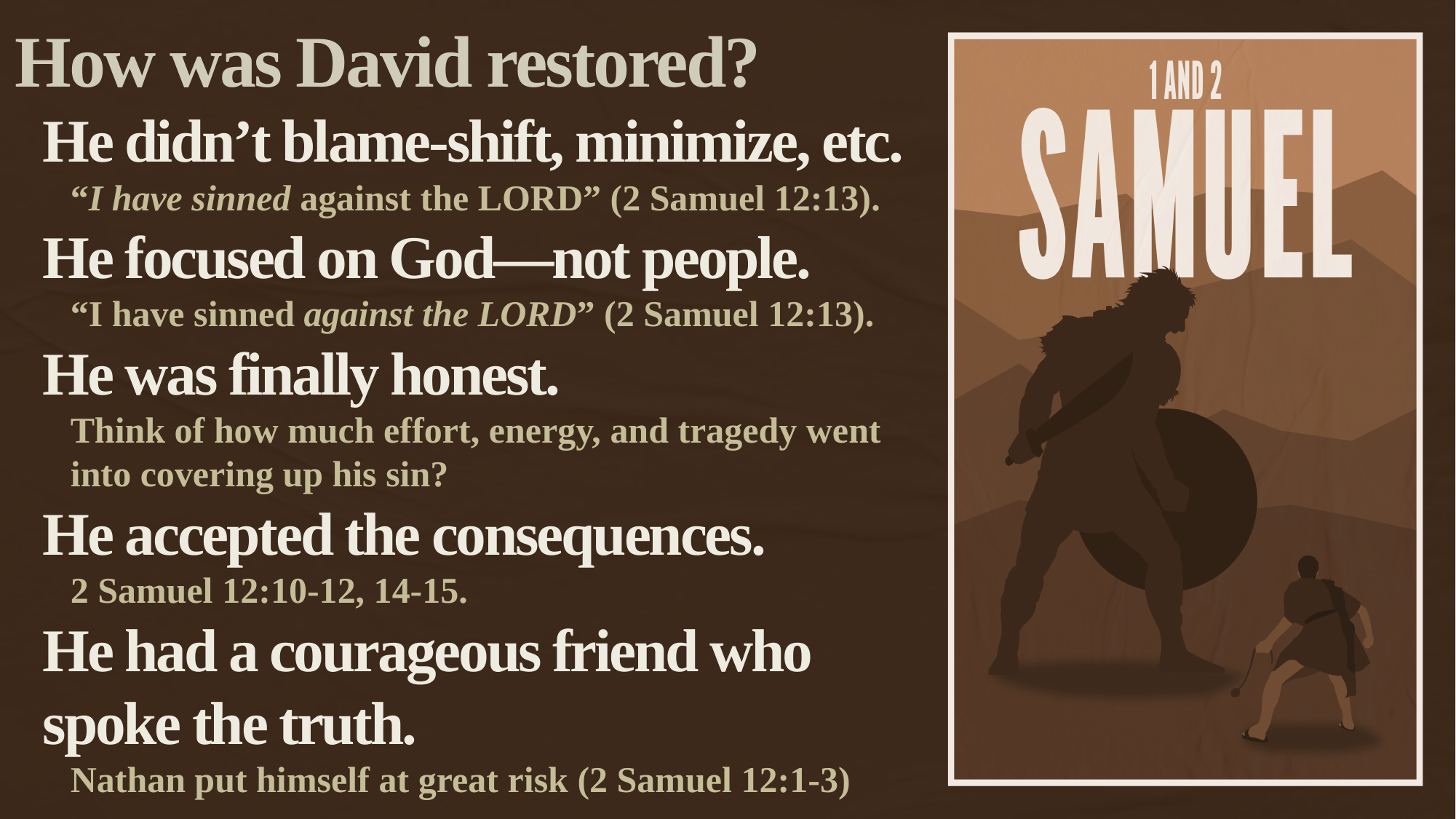

How was David restored?
He didn’t blame-shift, minimize, etc.
“I have sinned against the LORD” (2 Samuel 12:13).
He focused on God—not people.
“I have sinned against the LORD” (2 Samuel 12:13).
He was finally honest.
Think of how much effort, energy, and tragedy went into covering up his sin?
He accepted the consequences.
2 Samuel 12:10-12, 14-15.
He had a courageous friend who spoke the truth.
Nathan put himself at great risk (2 Samuel 12:1-3)